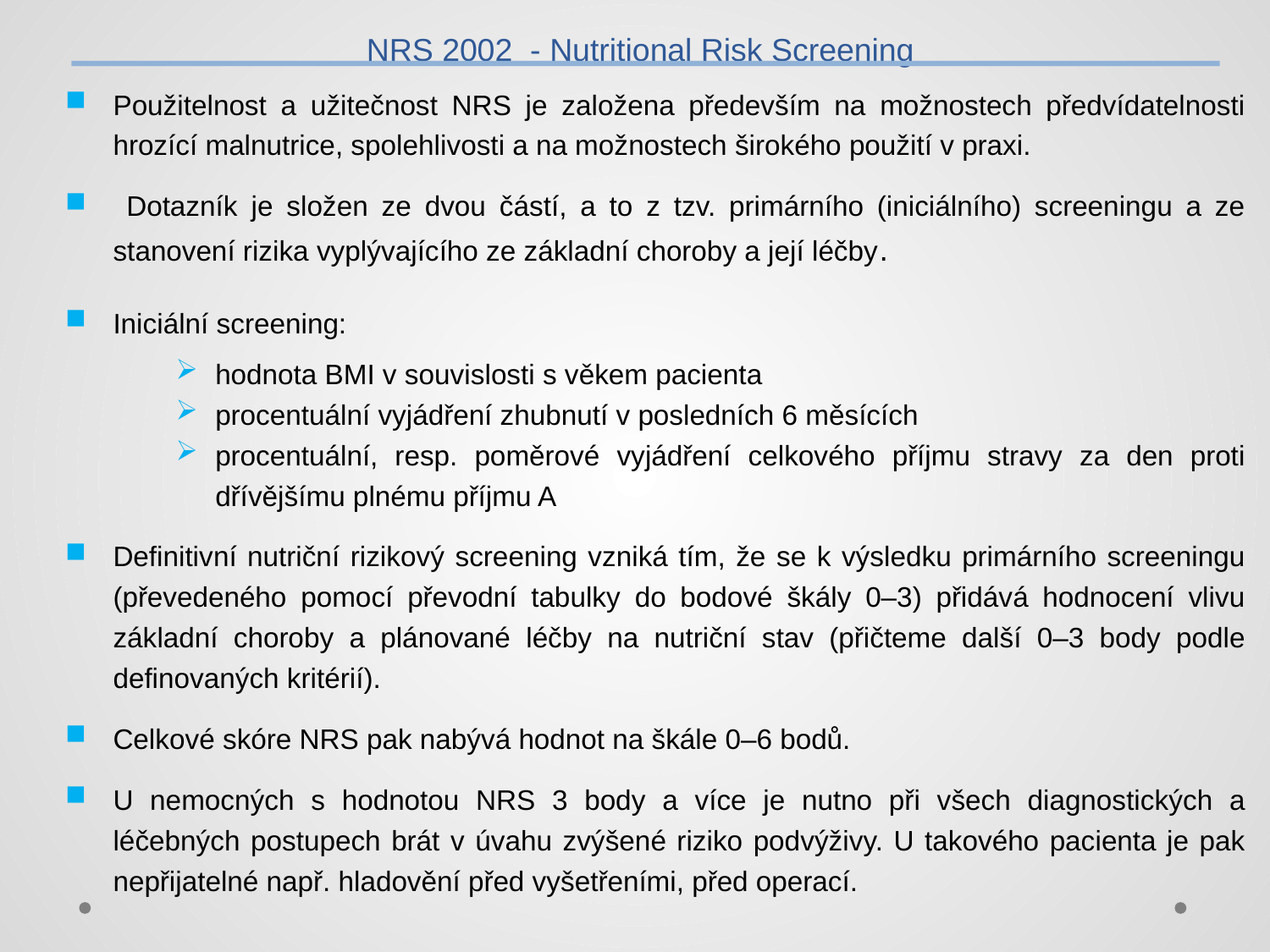

NRS 2002  - Nutritional Risk Screening

Použitelnost a užitečnost NRS je založena především na možnostech předvídatelnosti hrozící malnutrice, spolehlivosti a na možnostech širokého použití v praxi.

 Dotazník je složen ze dvou částí, a to z tzv. primárního (iniciálního) screeningu a ze stanovení rizika vyplývajícího ze základní choroby a její léčby.

Iniciální screening:
hodnota BMI v souvislosti s věkem pacienta
procentuální vyjádření zhubnutí v posledních 6 měsících
procentuální, resp. poměrové vyjádření celkového příjmu stravy za den proti dřívějšímu plnému příjmu A

Definitivní nutriční rizikový screening vzniká tím, že se k výsledku primárního screeningu (převedeného pomocí převodní tabulky do bodové škály 0–3) přidává hodnocení vlivu základní choroby a plánované léčby na nutriční stav (přičteme další 0–3 body podle definovaných kritérií).

Celkové skóre NRS pak nabývá hodnot na škále 0–6 bodů.

U nemocných s hodnotou NRS 3 body a více je nutno při všech diagnostických a léčebných postupech brát v úvahu zvýšené riziko podvýživy. U takového pacienta je pak nepřijatelné např. hladovění před vyšetřeními, před operací.

104